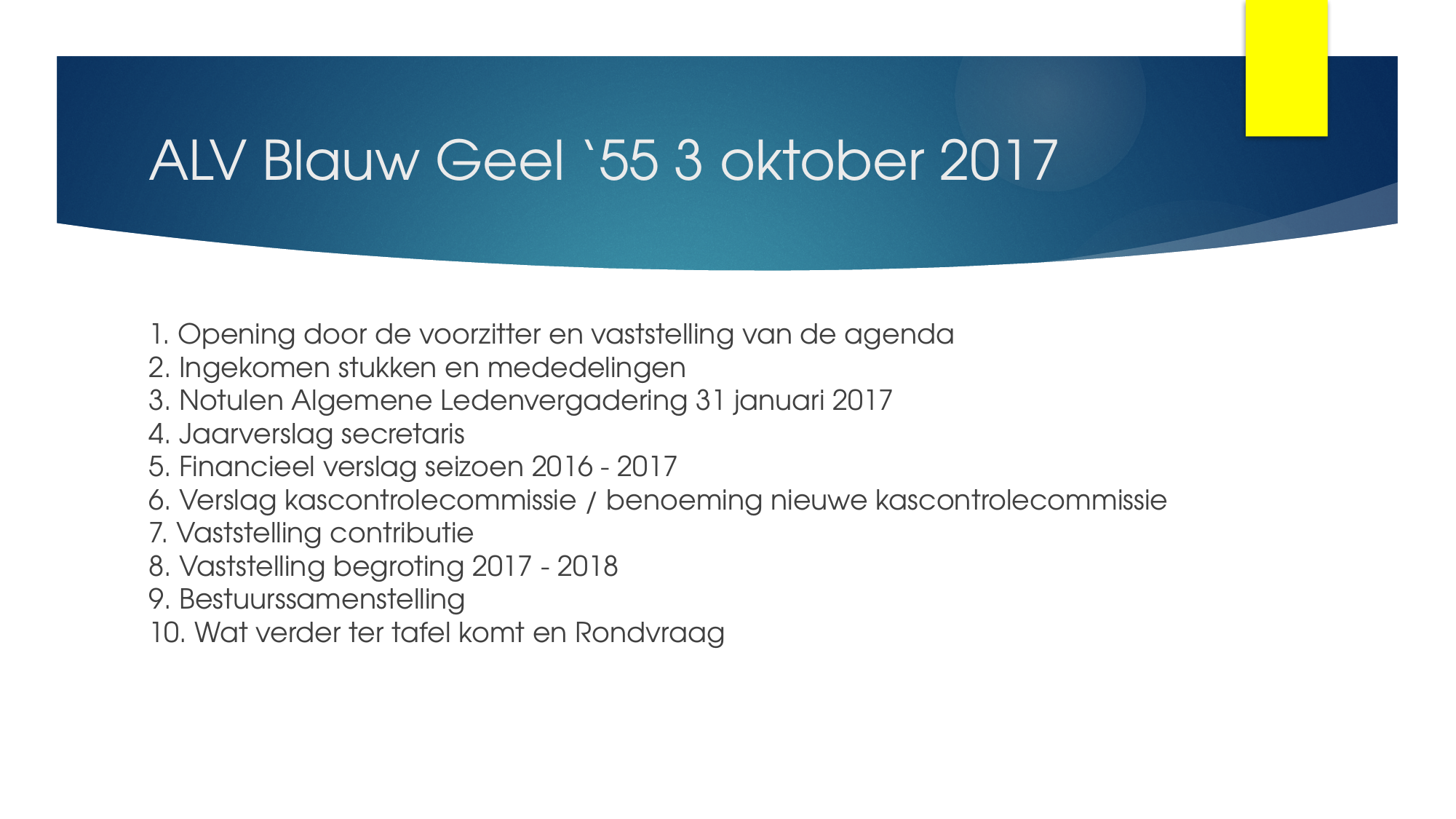

# ALV Blauw Geel ‘55 3 oktober 2017
1. Opening door de voorzitter en vaststelling van de agenda
2. Ingekomen stukken en mededelingen
3. Notulen Algemene Ledenvergadering 31 januari 2017
4. Jaarverslag secretaris
5. Financieel verslag seizoen 2016 - 2017
6. Verslag kascontrolecommissie / benoeming nieuwe kascontrolecommissie
7. Vaststelling contributie
8. Vaststelling begroting 2017 - 2018
9. Bestuurssamenstelling
10. Wat verder ter tafel komt en Rondvraag